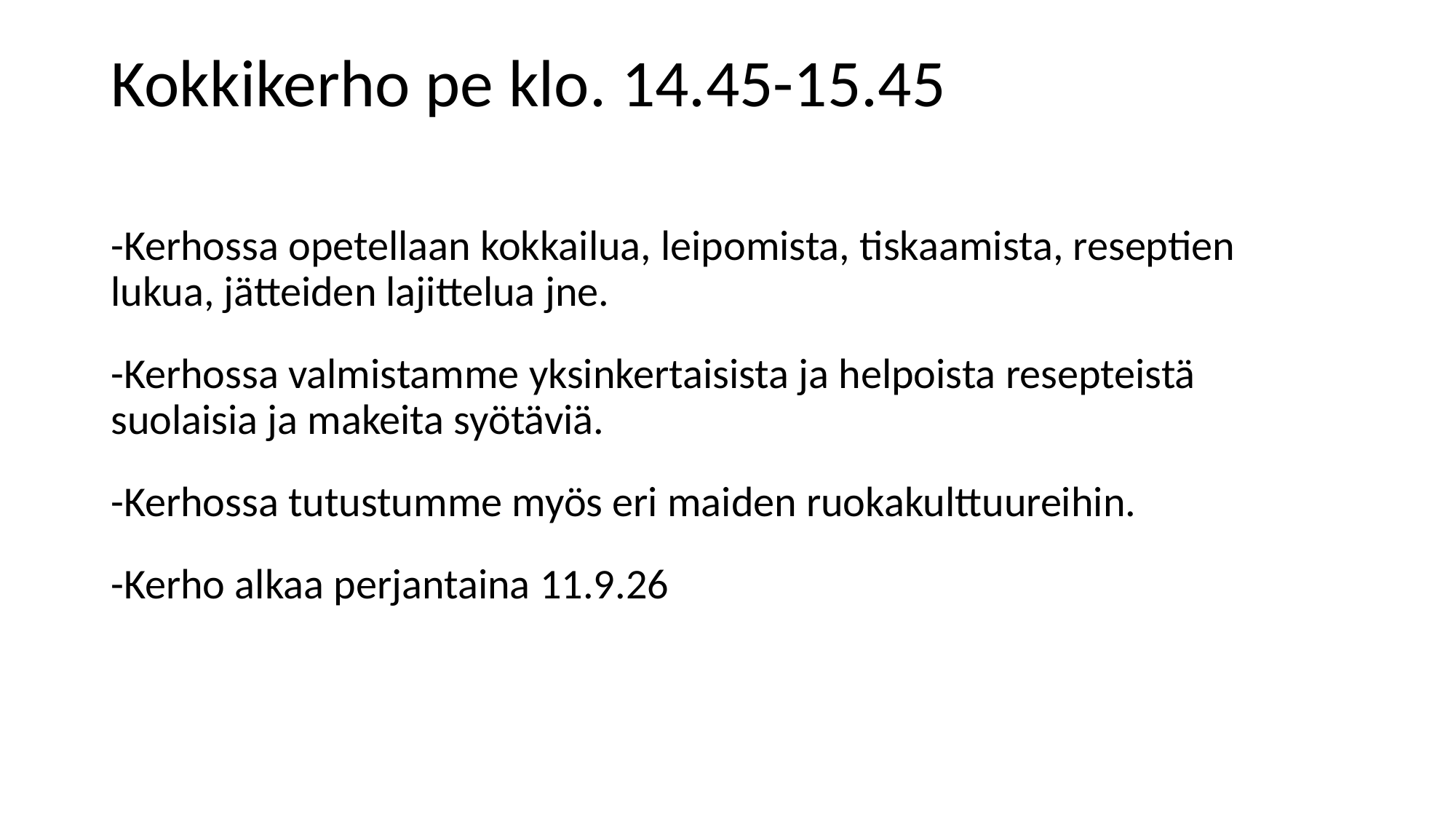

Kokkikerho pe klo. 14.45-15.45
-Kerhossa opetellaan kokkailua, leipomista, tiskaamista, reseptien lukua, jätteiden lajittelua jne.
-Kerhossa valmistamme yksinkertaisista ja helpoista resepteistä suolaisia ja makeita syötäviä.
-Kerhossa tutustumme myös eri maiden ruokakulttuureihin.
-Kerho alkaa perjantaina 11.9.26